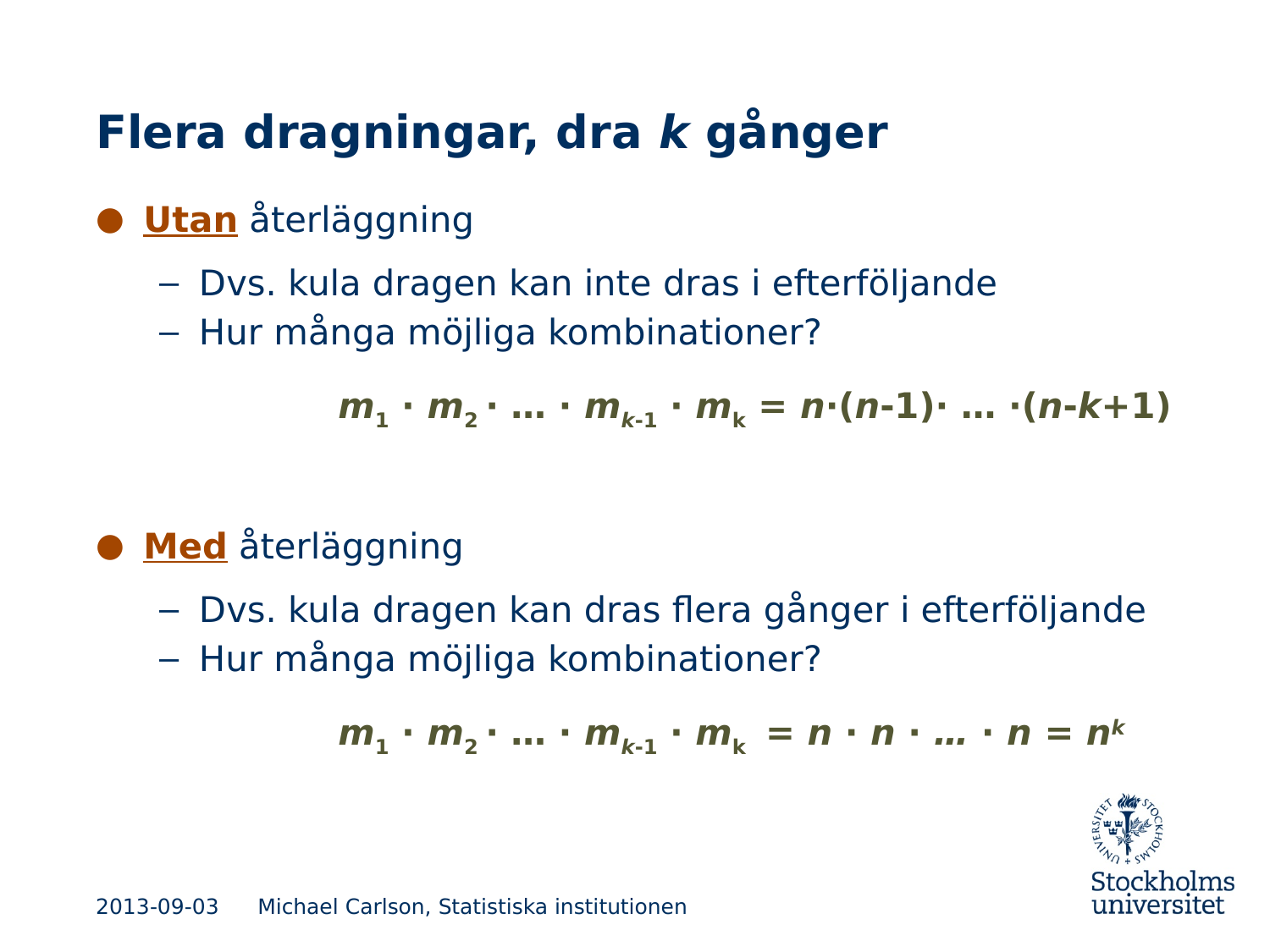

# Flera dragningar, dra k gånger
Utan återläggning
Dvs. kula dragen kan inte dras i efterföljande
Hur många möjliga kombinationer?
		 m1 · m2 · … · mk-1 · mk = n·(n-1)· … ·(n-k+1)

Med återläggning
Dvs. kula dragen kan dras flera gånger i efterföljande
Hur många möjliga kombinationer?
		 m1 · m2 · … · mk-1 · mk  = n · n · … · n = nk

2013-09-03
Michael Carlson, Statistiska institutionen